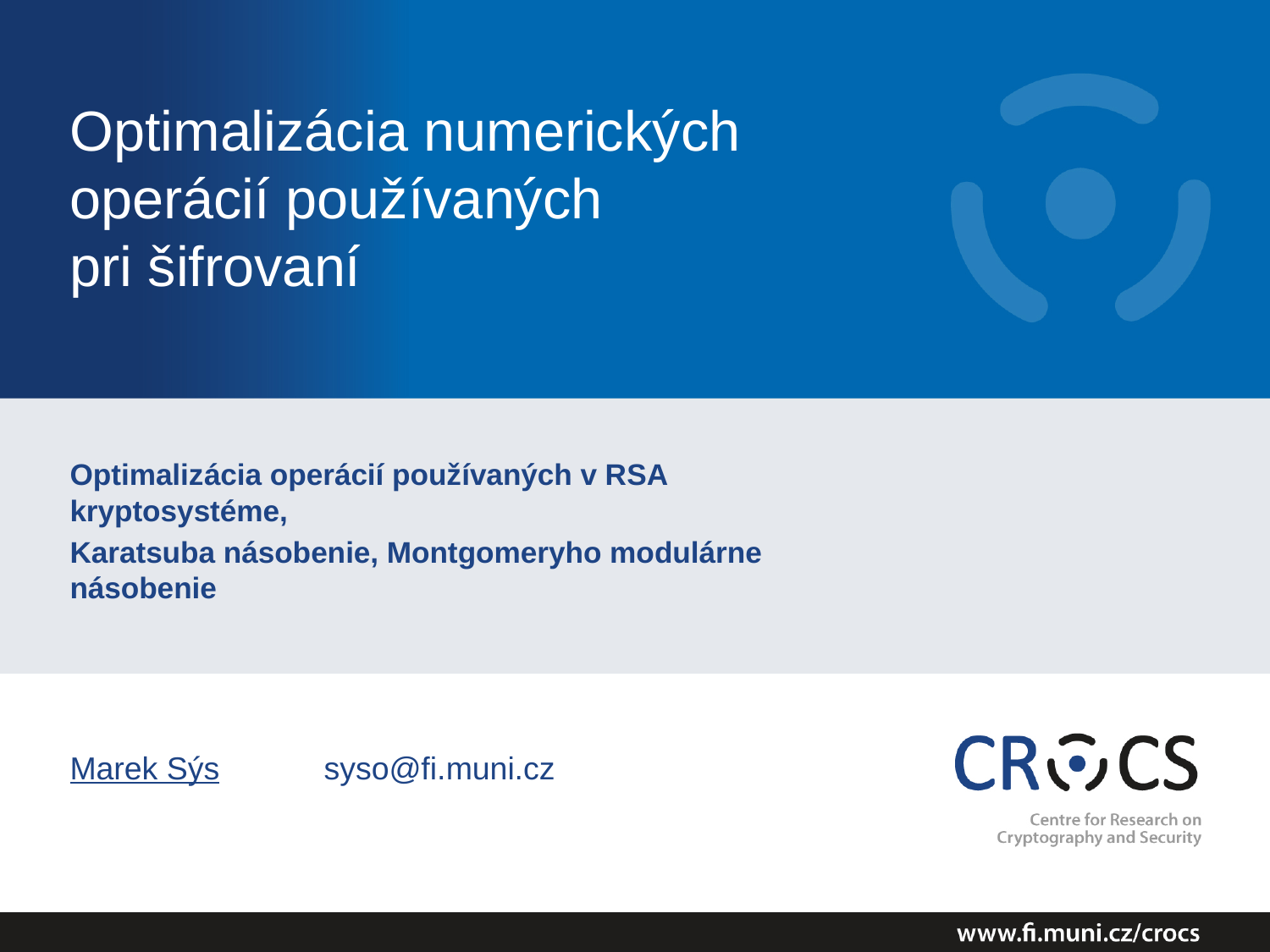

# Optimalizácia numerických operácií používaných pri šifrovaní
Optimalizácia operácií používaných v RSA kryptosystéme,
Karatsuba násobenie, Montgomeryho modulárne násobenie

Marek Sýs  	syso@fi.muni.cz